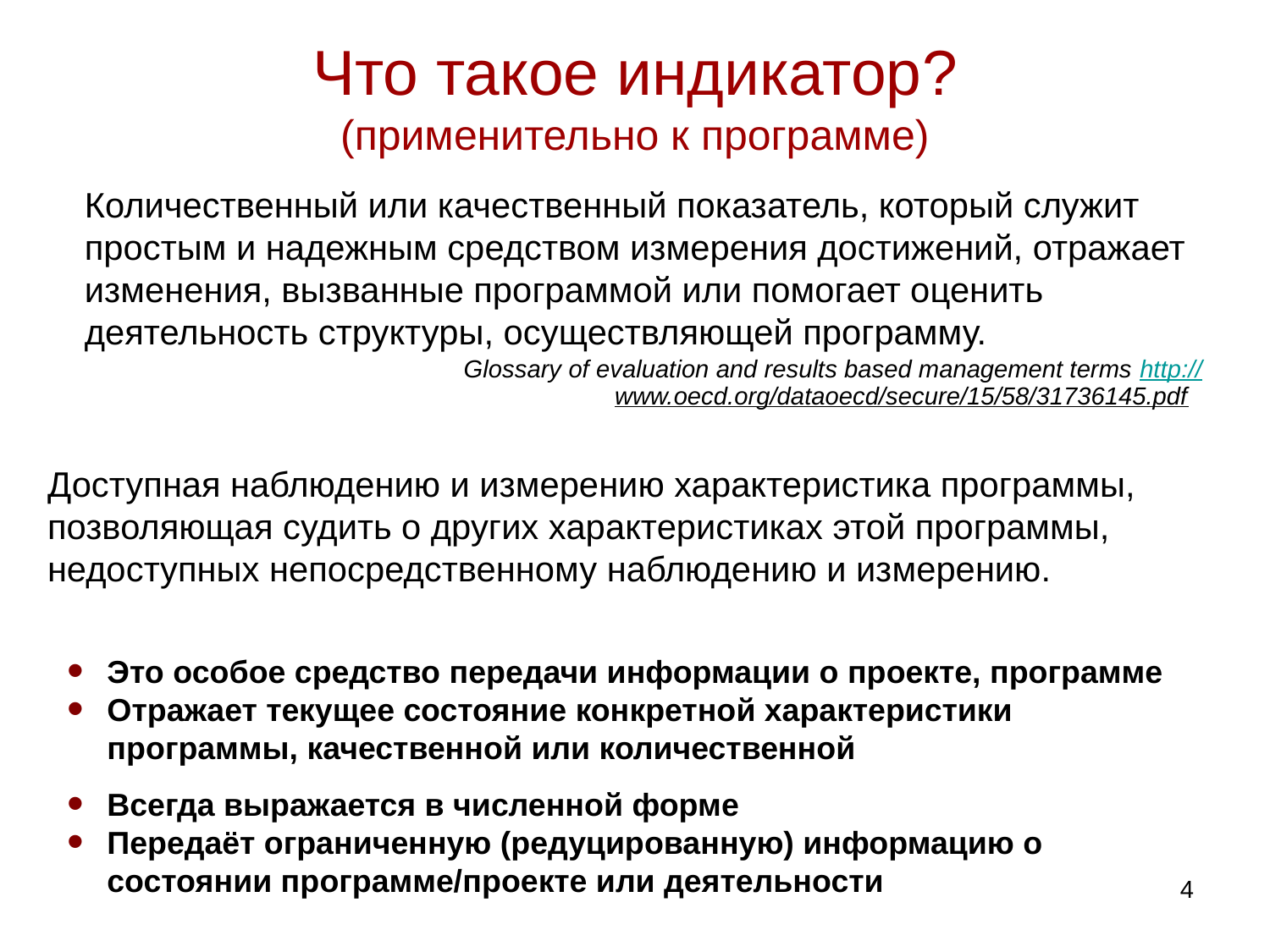

# Что такое индикатор? (применительно к программе)
Количественный или качественный показатель, который служит простым и надежным средством измерения достижений, отражает изменения, вызванные программой или помогает оценить деятельность структуры, осуществляющей программу.
 Glossary of evaluation and results based management terms http://www.oecd.org/dataoecd/secure/15/58/31736145.pdf
Доступная наблюдению и измерению характеристика программы, позволяющая судить о других характеристиках этой программы, недоступных непосредственному наблюдению и измерению.
Это особое средство передачи информации о проекте, программе
Отражает текущее состояние конкретной характеристики программы, качественной или количественной
Всегда выражается в численной форме
Передаёт ограниченную (редуцированную) информацию о состоянии программе/проекте или деятельности
4